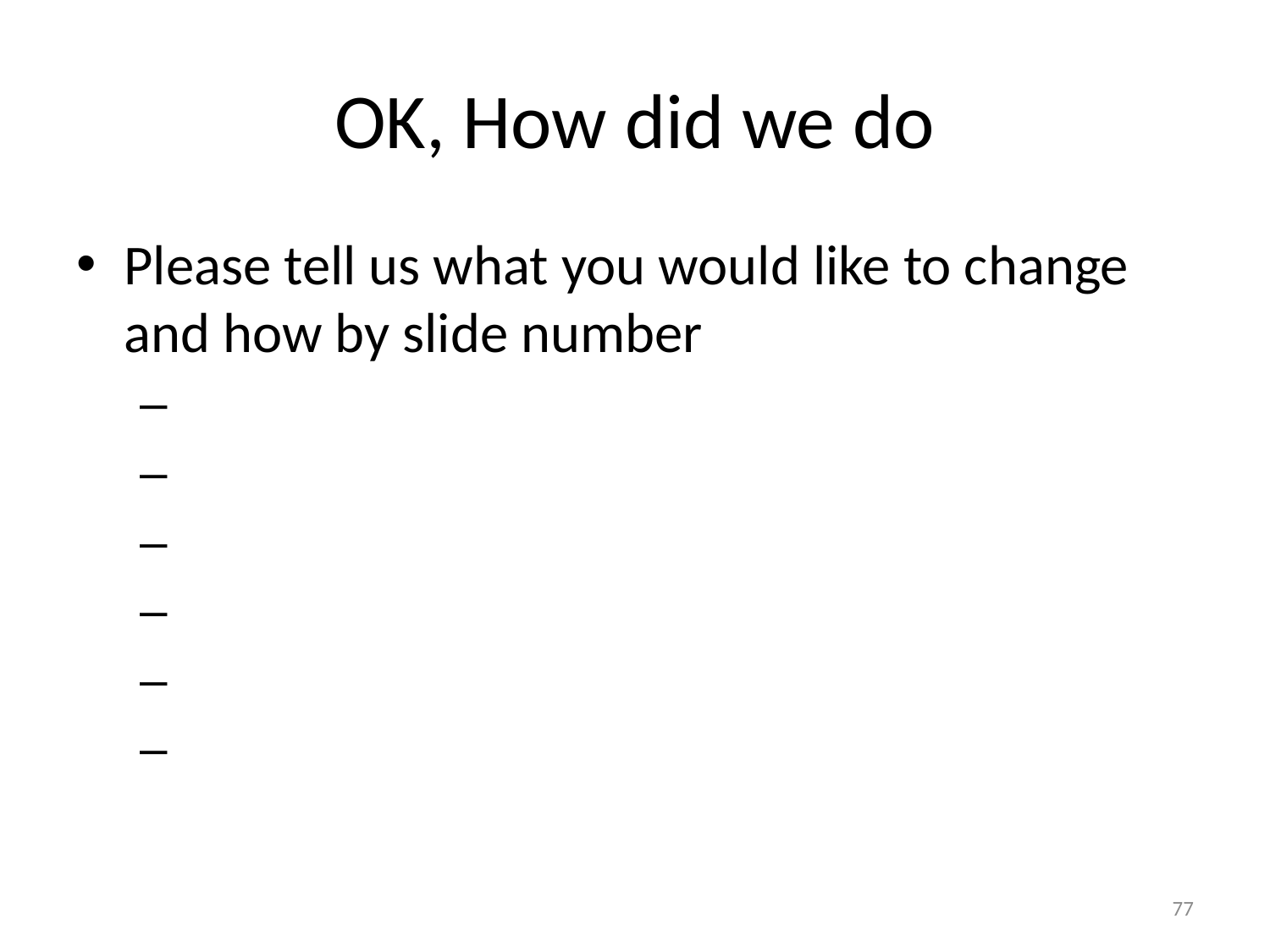

# OK, How did we do
Please tell us what you would like to change and how by slide number

77